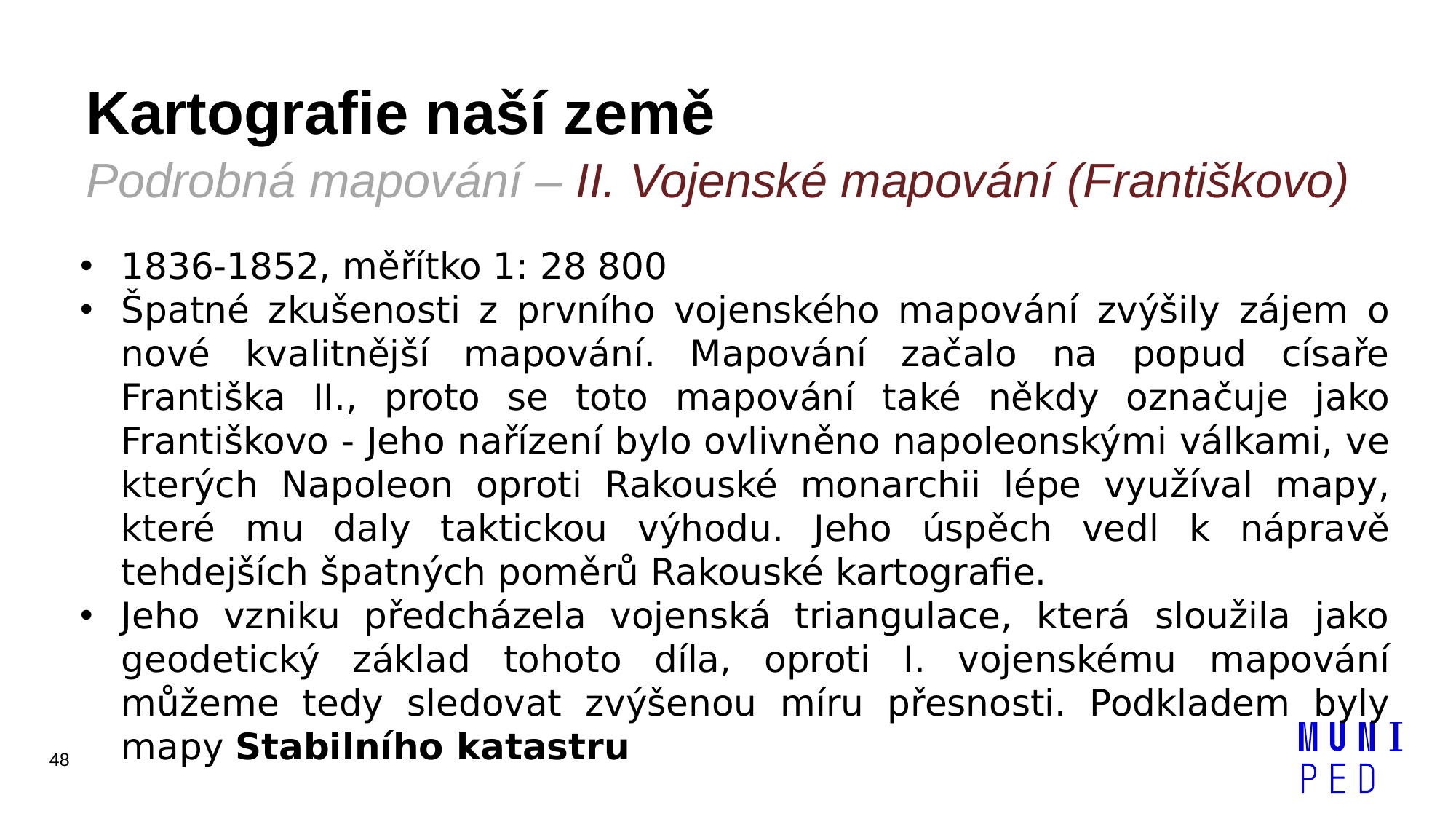

# Kartografie naší země Podrobná mapování – II. Vojenské mapování (Františkovo)
1836-1852, měřítko 1: 28 800
Špatné zkušenosti z prvního vojenského mapování zvýšily zájem o nové kvalitnější mapování. Mapování začalo na popud císaře Františka II., proto se toto mapování také někdy označuje jako Františkovo - Jeho nařízení bylo ovlivněno napoleonskými válkami, ve kterých Napoleon oproti Rakouské monarchii lépe využíval mapy, které mu daly taktickou výhodu. Jeho úspěch vedl k nápravě tehdejších špatných poměrů Rakouské kartografie.
Jeho vzniku předcházela vojenská triangulace, která sloužila jako geodetický základ tohoto díla, oproti I. vojenskému mapování můžeme tedy sledovat zvýšenou míru přesnosti. Podkladem byly mapy Stabilního katastru
48